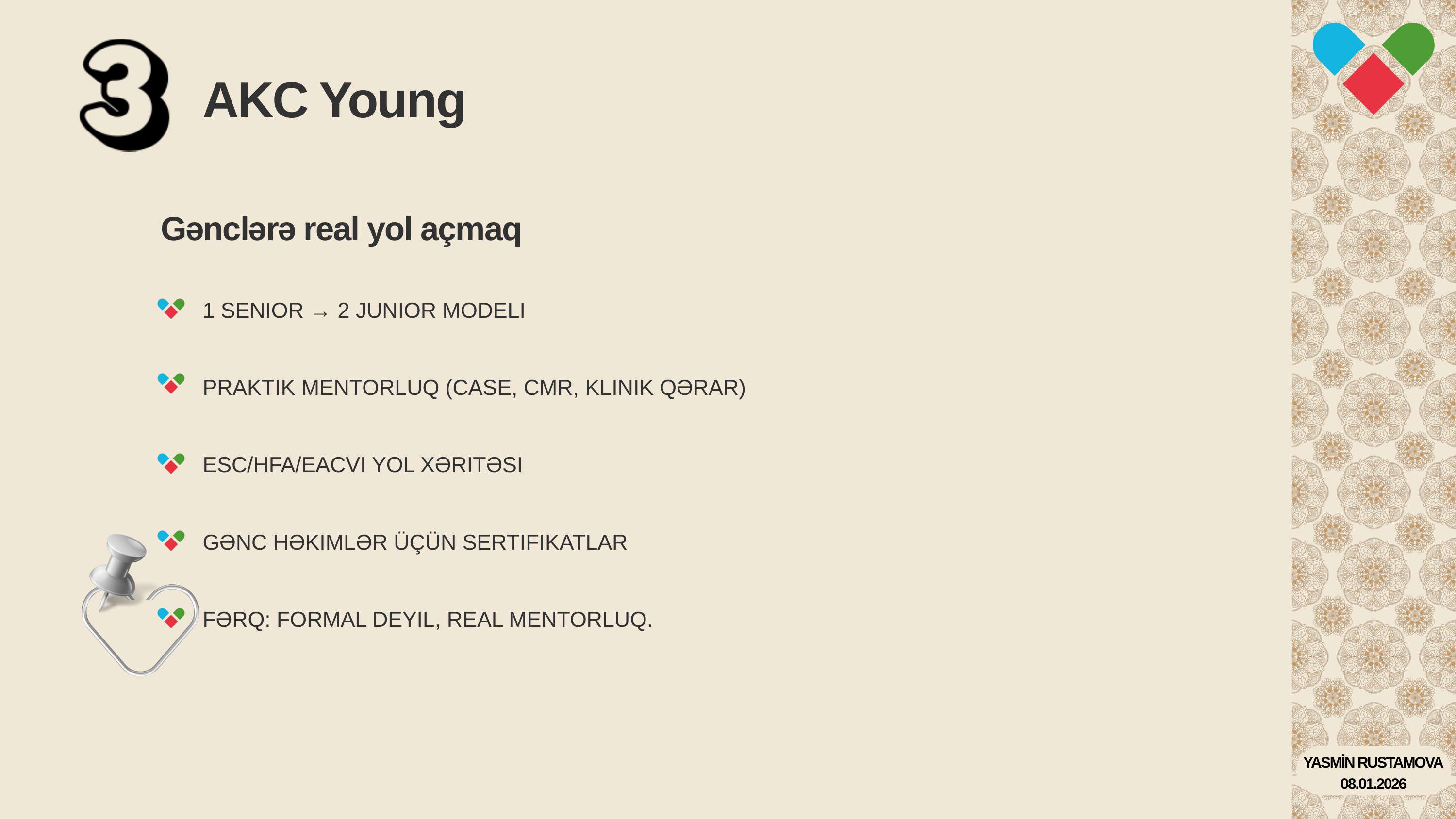

AKC Young

Gənclərə real yol açmaq
1 SENIOR → 2 JUNIOR MODELI

PRAKTIK MENTORLUQ (CASE, CMR, KLINIK QƏRAR)

ESC/HFA/EACVI YOL XƏRITƏSI

GƏNC HƏKIMLƏR ÜÇÜN SERTIFIKATLAR

FƏRQ: FORMAL DEYIL, REAL MENTORLUQ.

YASMİN RUSTAMOVA
08.01.2026